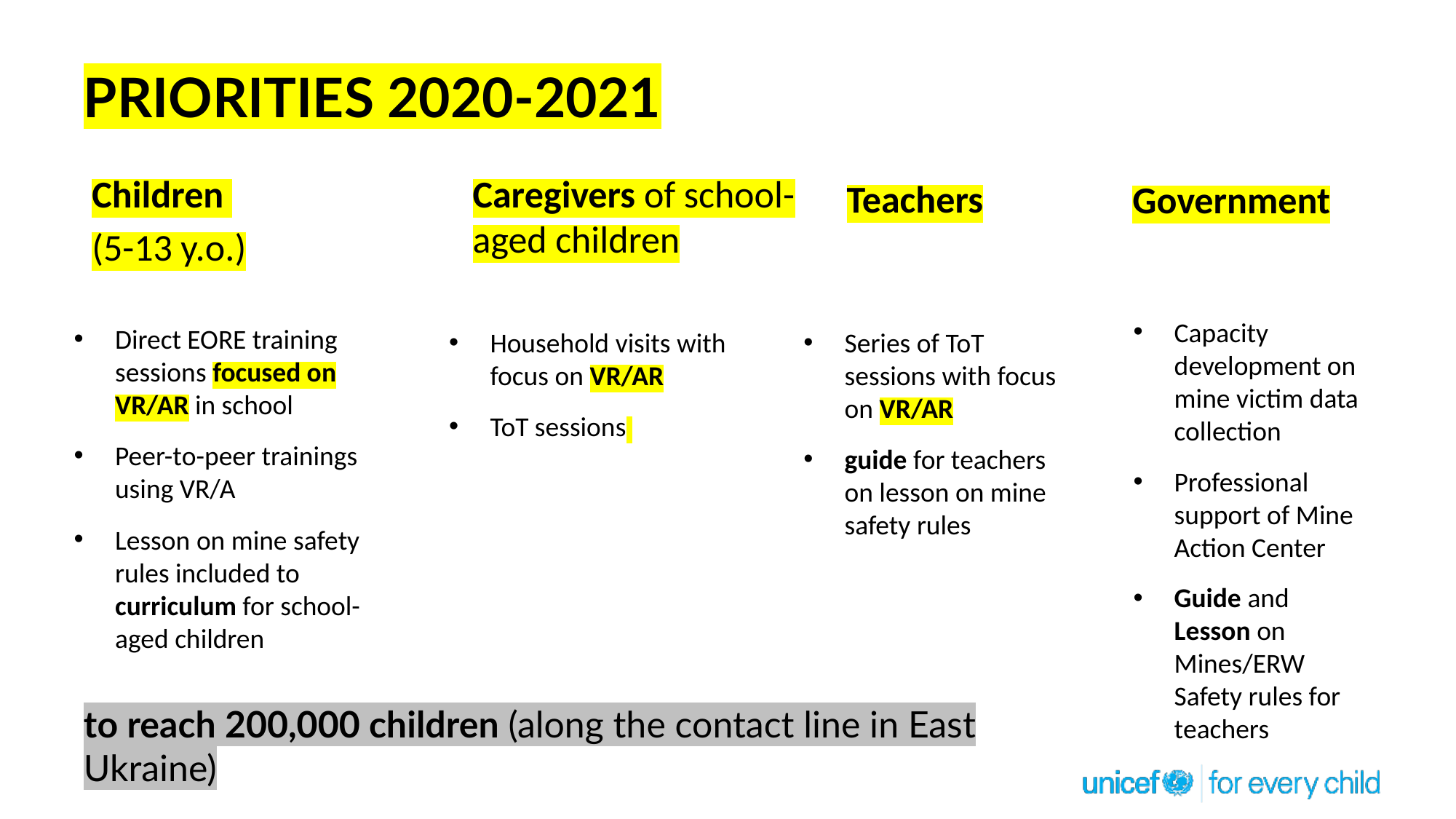

# PRIORITIES 2020-2021
Children
(5-13 y.o.)
Caregivers of school-aged children
Teachers
Government
Capacity development on mine victim data collection
Professional support of Mine Action Center
Guide and Lesson on Mines/ERW Safety rules for teachers

Direct EORE training sessions focused on VR/AR in school
Peer-to-peer trainings using VR/A
Lesson on mine safety rules included to curriculum for school-aged children

Household visits with focus on VR/AR
ToT sessions
Series of ToT sessions with focus on VR/AR
guide for teachers on lesson on mine safety rules

to reach 200,000 children (along the contact line in East Ukraine)